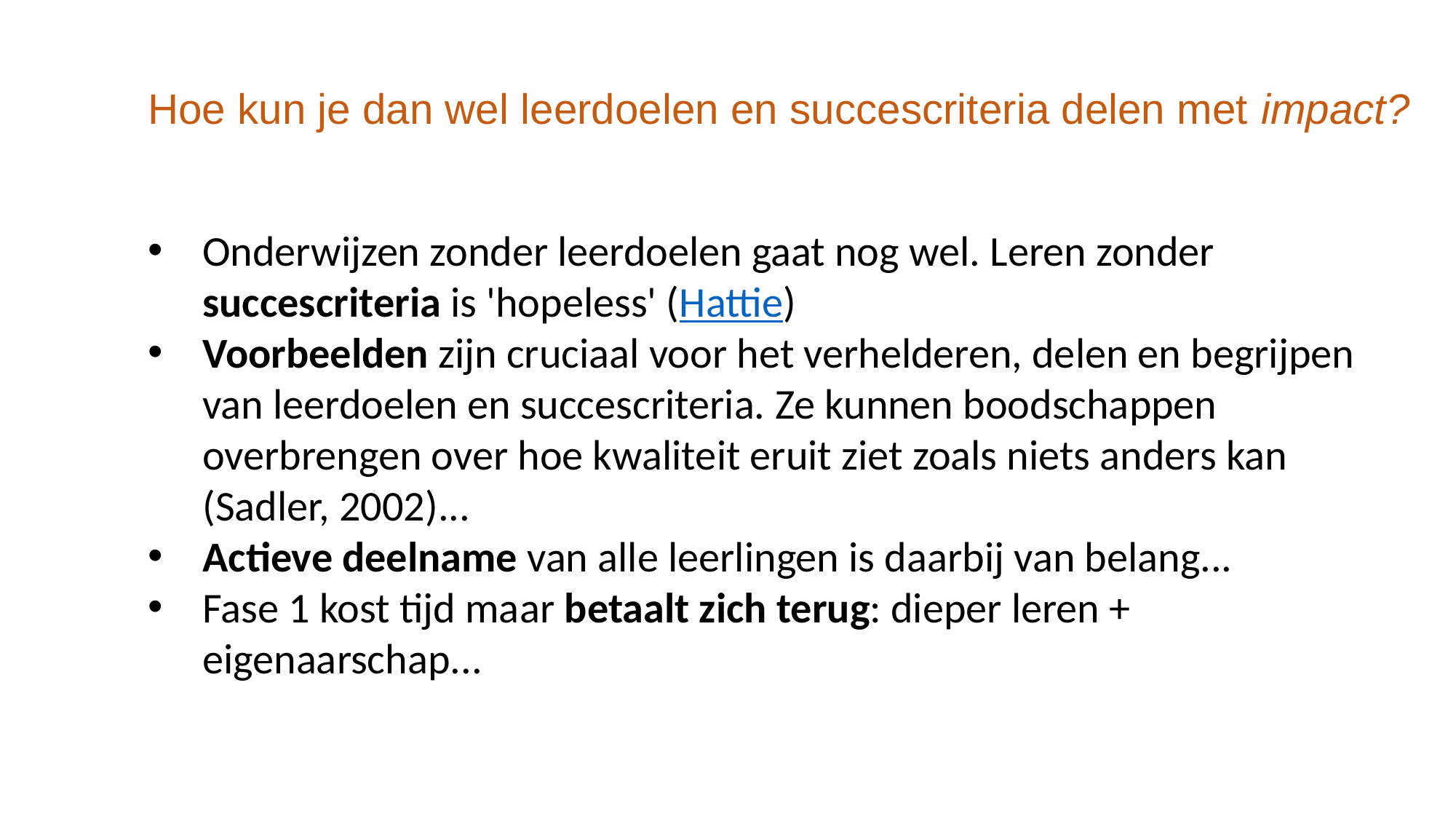

Hoe kun je dan wel leerdoelen en succescriteria delen met impact?
Onderwijzen zonder leerdoelen gaat nog wel. Leren zonder succescriteria is 'hopeless' (Hattie)
Voorbeelden zijn cruciaal voor het verhelderen, delen en begrijpen van leerdoelen en succescriteria. Ze kunnen boodschappen overbrengen over hoe kwaliteit eruit ziet zoals niets anders kan (Sadler, 2002)...
Actieve deelname van alle leerlingen is daarbij van belang...
Fase 1 kost tijd maar betaalt zich terug: dieper leren + eigenaarschap...